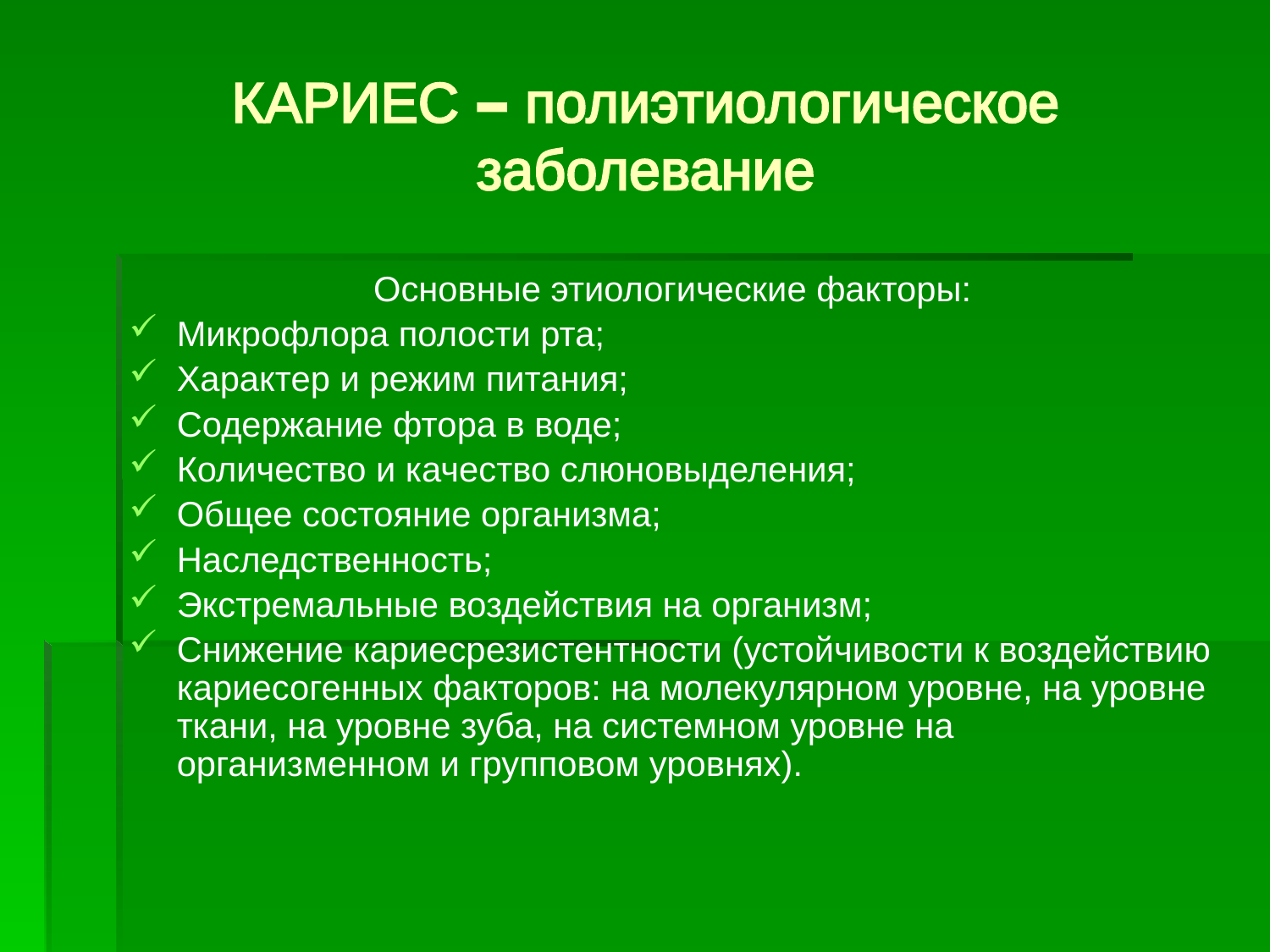

# КАРИЕС – полиэтиологическое заболевание
Основные этиологические факторы:
Микрофлора полости рта;
Характер и режим питания;
Содержание фтора в воде;
Количество и качество слюновыделения;
Общее состояние организма;
Наследственность;
Экстремальные воздействия на организм;
Снижение кариесрезистентности (устойчивости к воздействию кариесогенных факторов: на молекулярном уровне, на уровне ткани, на уровне зуба, на системном уровне на организменном и групповом уровнях).